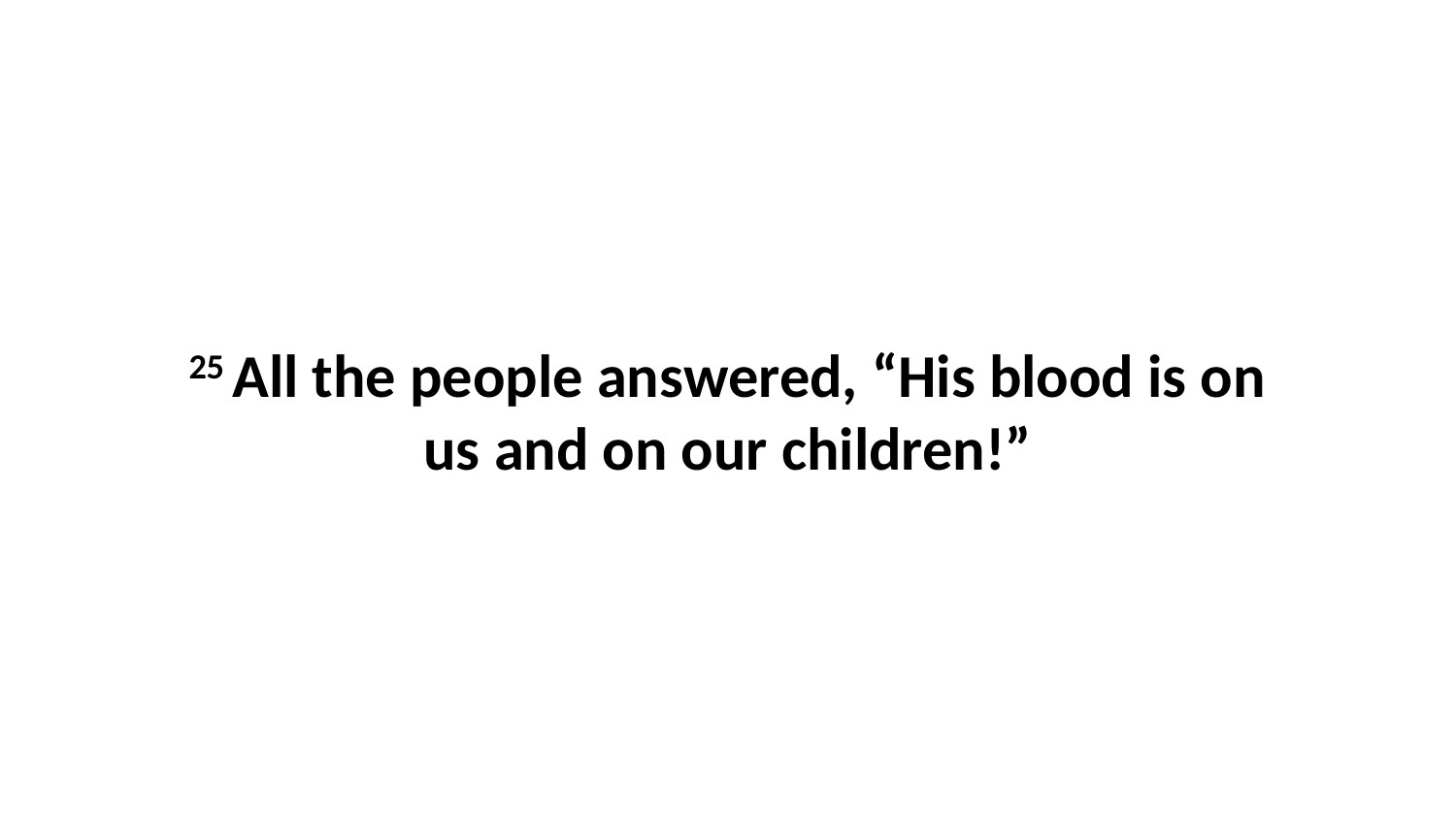

25 All the people answered, “His blood is on us and on our children!”